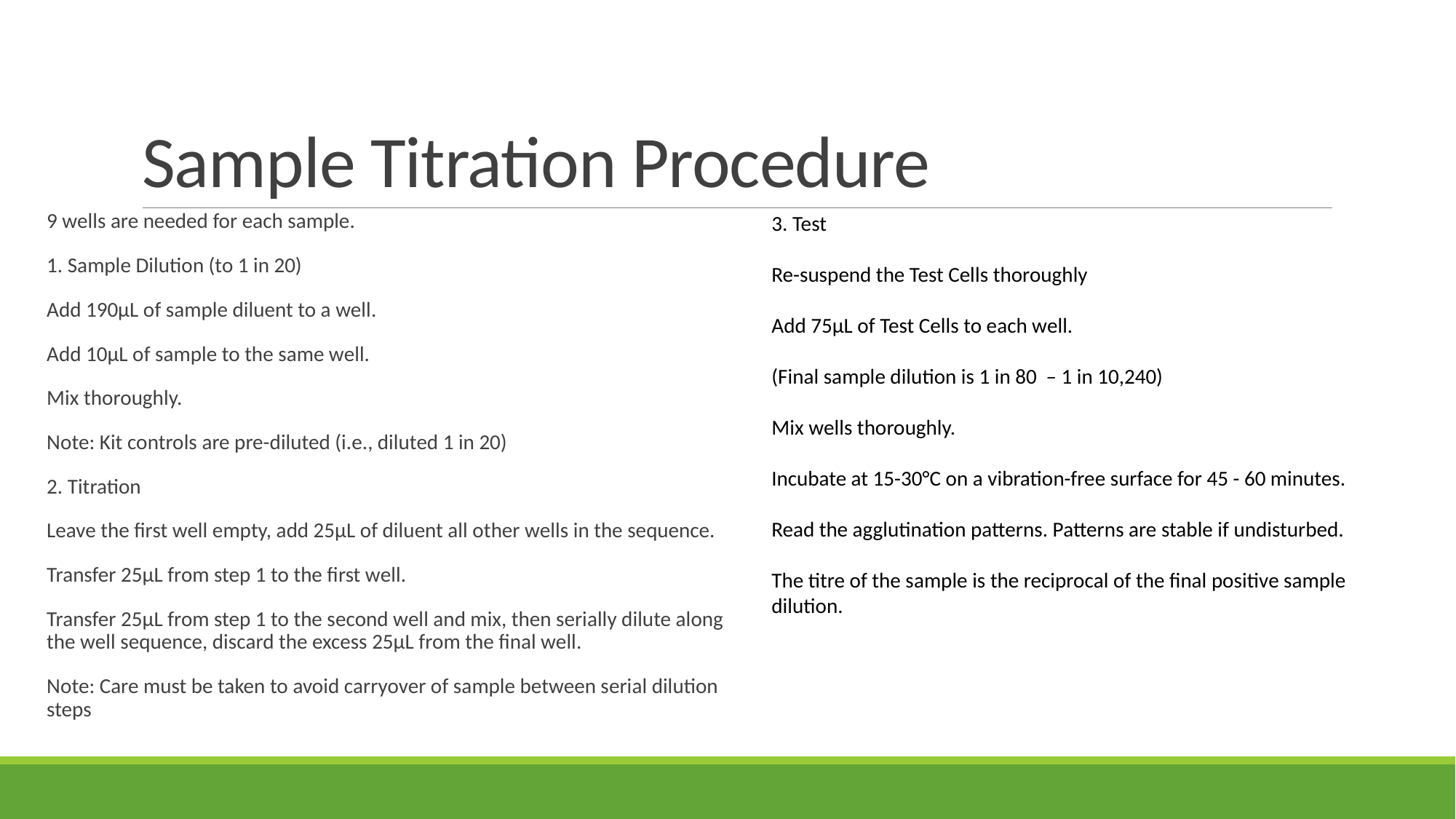

# Sample Titration Procedure
9 wells are needed for each sample.
1. Sample Dilution (to 1 in 20)
Add 190μL of sample diluent to a well.
Add 10μL of sample to the same well.
Mix thoroughly.
Note: Kit controls are pre-diluted (i.e., diluted 1 in 20)
2. Titration
Leave the first well empty, add 25μL of diluent all other wells in the sequence.
Transfer 25μL from step 1 to the first well.
Transfer 25μL from step 1 to the second well and mix, then serially dilute along the well sequence, discard the excess 25μL from the final well.
Note: Care must be taken to avoid carryover of sample between serial dilution steps

3. Test

Re-suspend the Test Cells thoroughly

Add 75μL of Test Cells to each well.

(Final sample dilution is 1 in 80  – 1 in 10,240)

Mix wells thoroughly.

Incubate at 15-30°C on a vibration-free surface for 45 - 60 minutes.

Read the agglutination patterns. Patterns are stable if undisturbed.

The titre of the sample is the reciprocal of the final positive sample dilution.